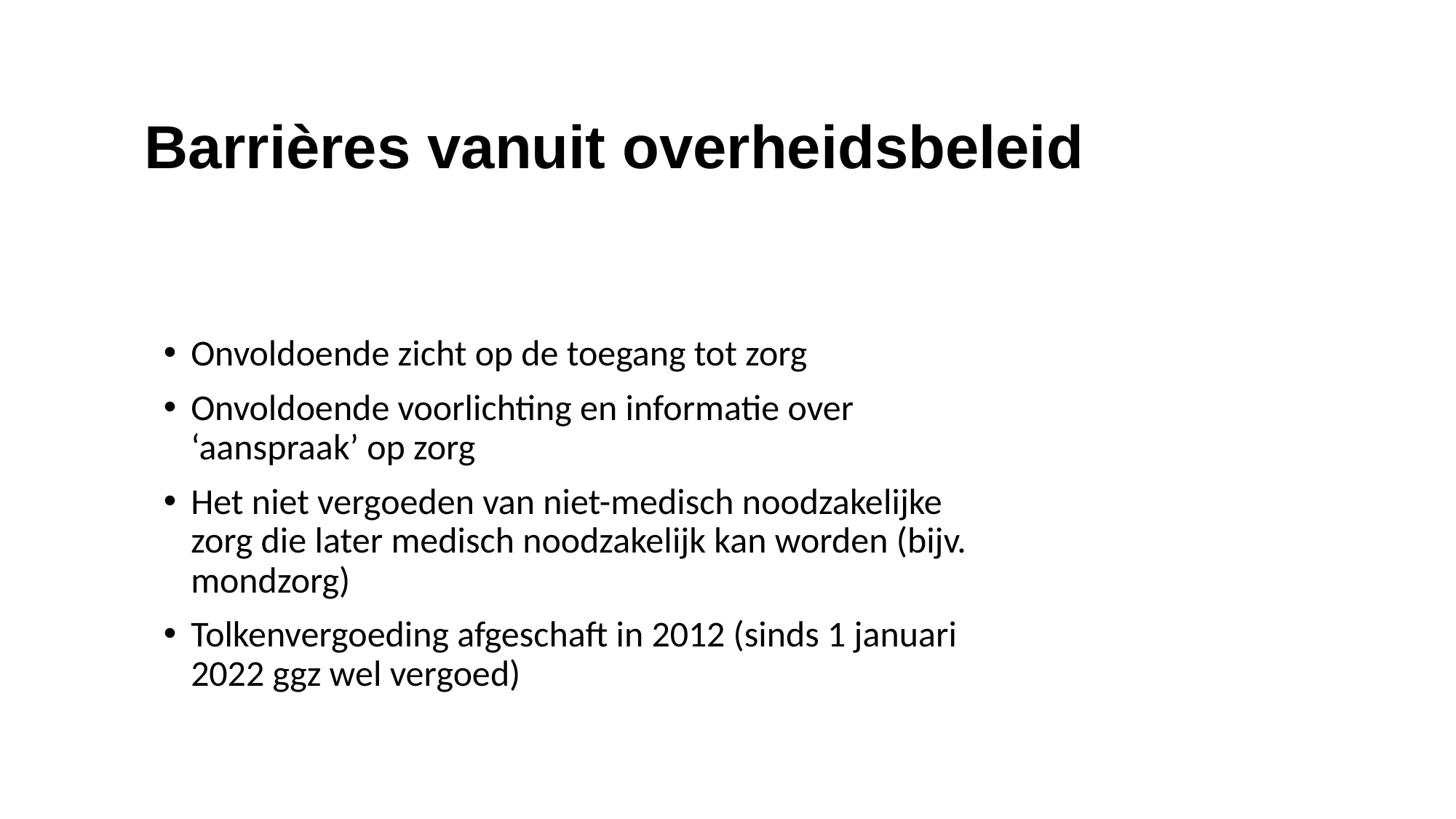

# Barrières vanuit overheidsbeleid
Onvoldoende zicht op de toegang tot zorg
Onvoldoende voorlichting en informatie over ‘aanspraak’ op zorg
Het niet vergoeden van niet-medisch noodzakelijke zorg die later medisch noodzakelijk kan worden (bijv. mondzorg)
Tolkenvergoeding afgeschaft in 2012 (sinds 1 januari 2022 ggz wel vergoed)